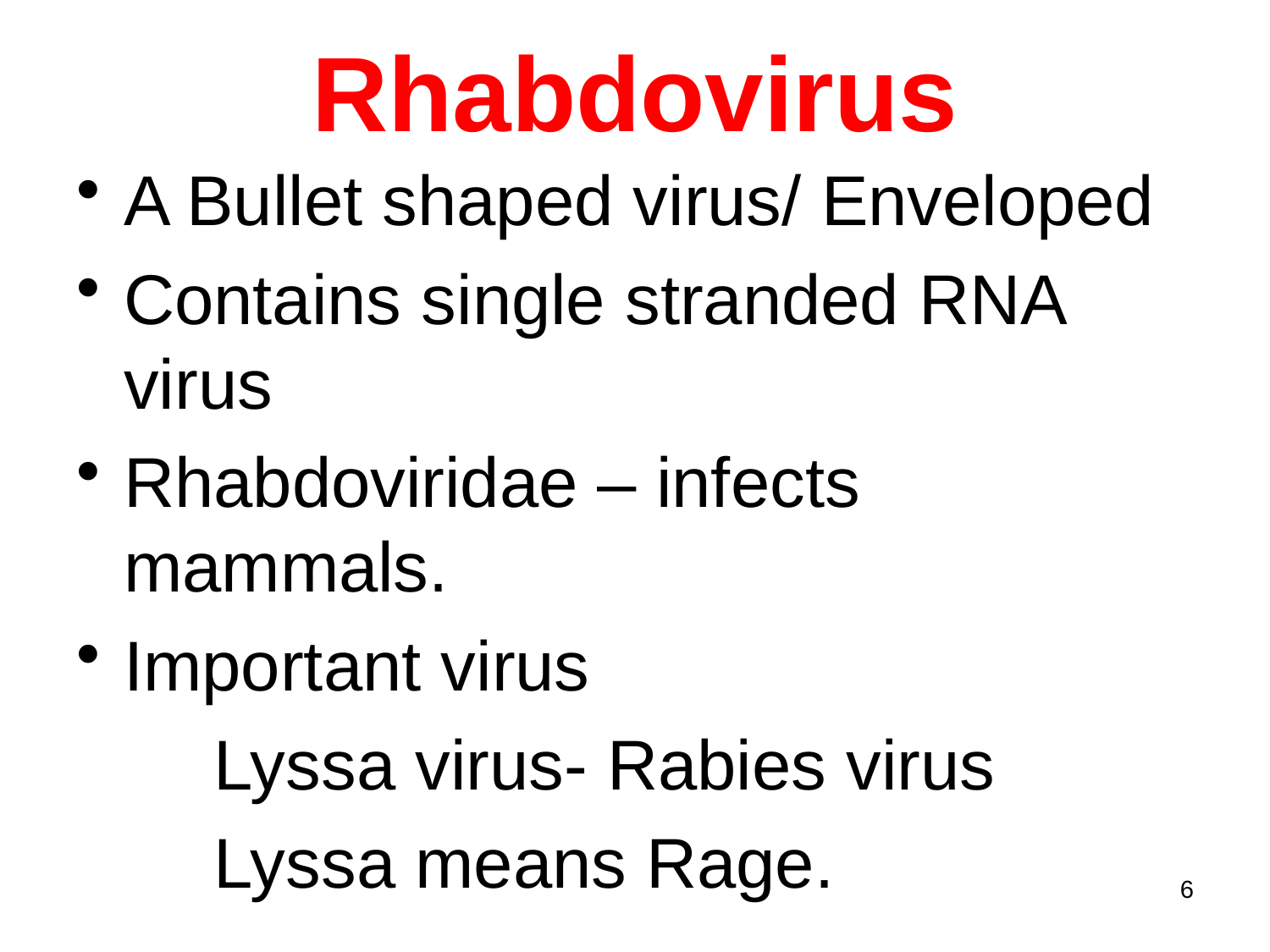

# Rhabdovirus
A Bullet shaped virus/ Enveloped
Contains single stranded RNA virus
Rhabdoviridae – infects mammals.
Important virus
       Lyssa virus- Rabies virus
       Lyssa means Rage.

6